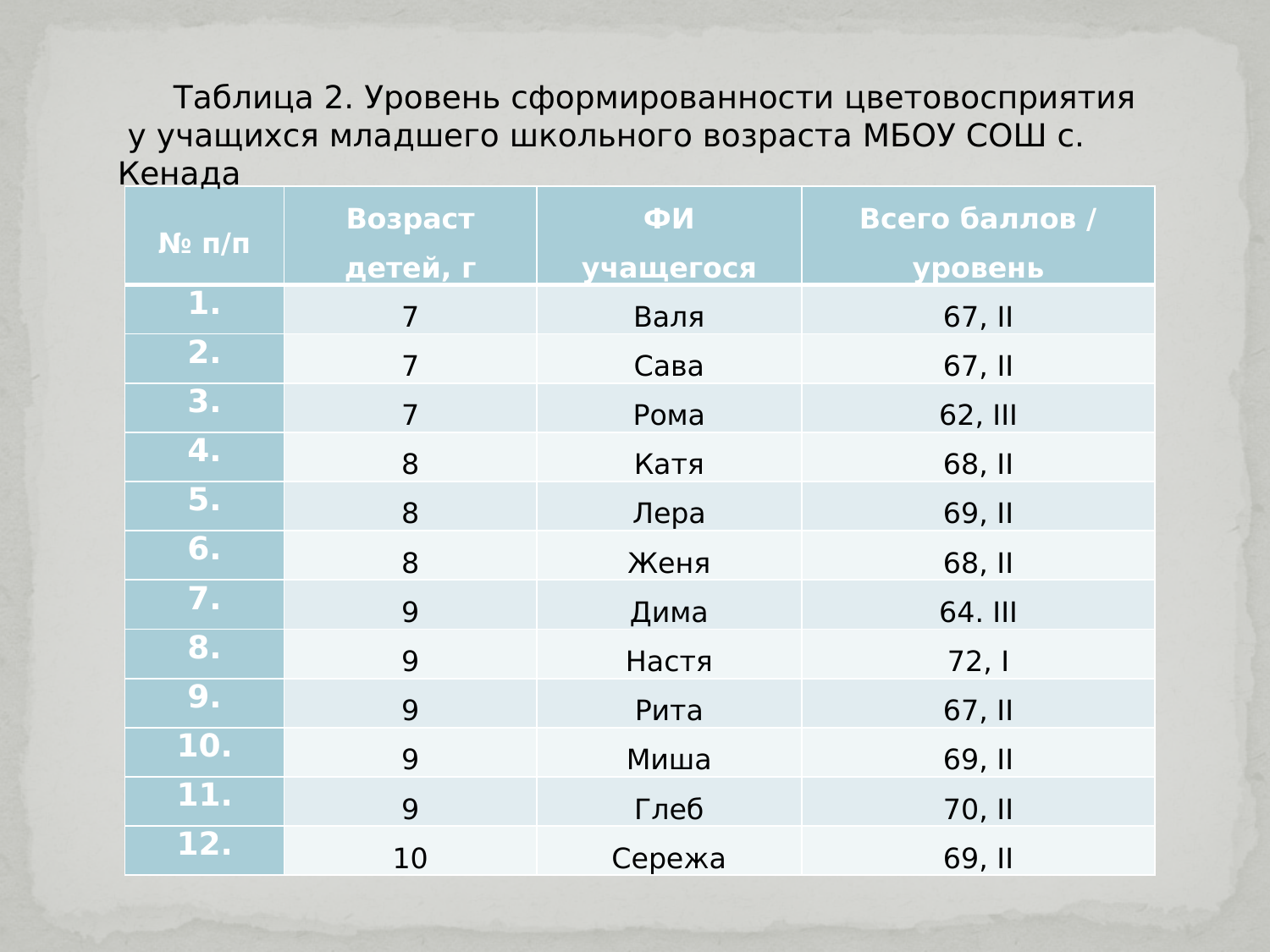

Таблица 2. Уровень сформированности цветовосприятия
 у учащихся младшего школьного возраста МБОУ СОШ с. Кенада
| № п/п | Возраст детей, г | ФИ учащегося | Всего баллов / уровень |
| --- | --- | --- | --- |
| 1. | 7 | Валя | 67, II |
| 2. | 7 | Сава | 67, II |
| 3. | 7 | Рома | 62, III |
| 4. | 8 | Катя | 68, II |
| 5. | 8 | Лера | 69, II |
| 6. | 8 | Женя | 68, II |
| 7. | 9 | Дима | 64. III |
| 8. | 9 | Настя | 72, I |
| 9. | 9 | Рита | 67, II |
| 10. | 9 | Миша | 69, II |
| 11. | 9 | Глеб | 70, II |
| 12. | 10 | Сережа | 69, II |